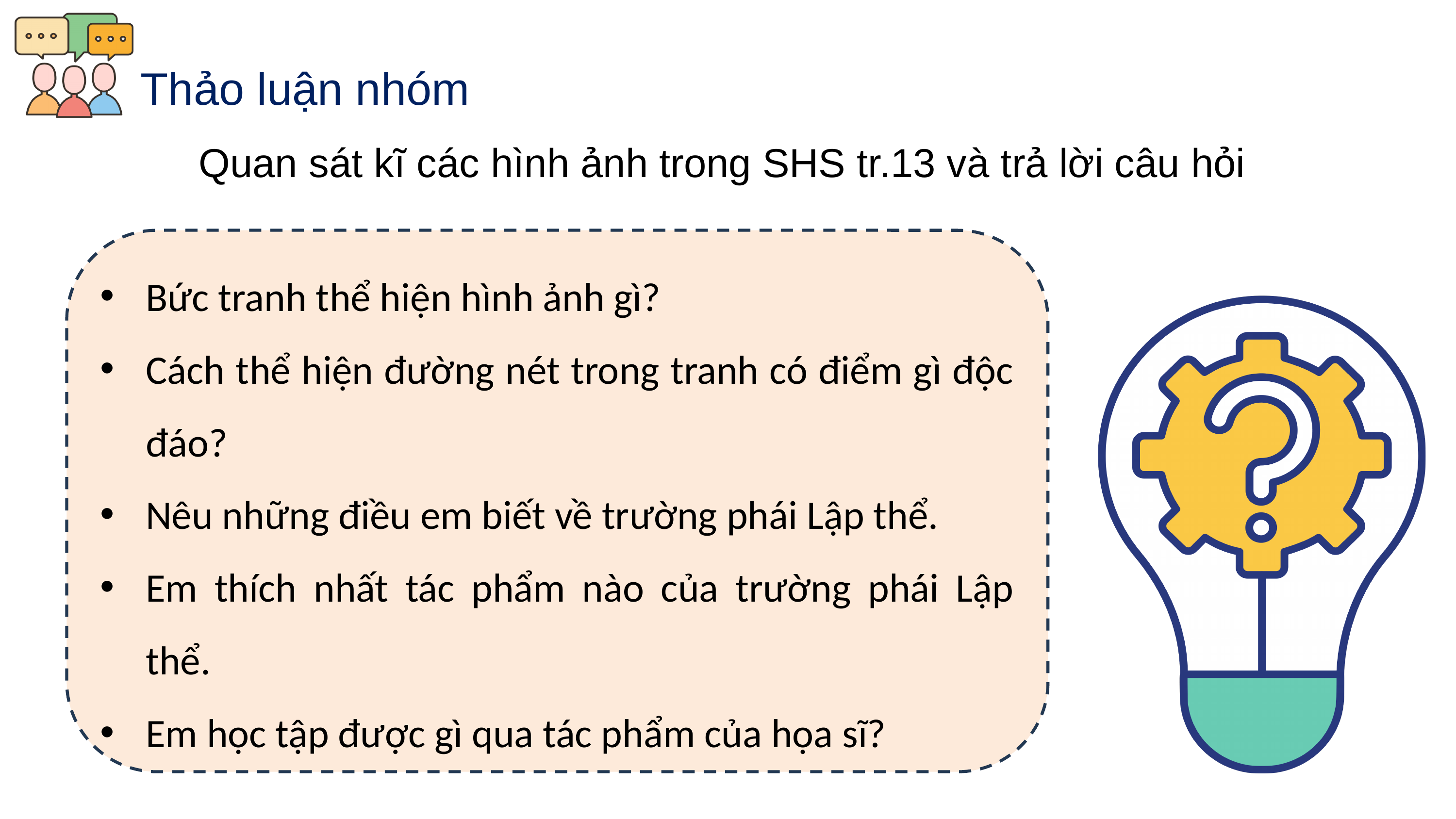

Thảo luận nhóm
Quan sát kĩ các hình ảnh trong SHS tr.13 và trả lời câu hỏi
Bức tranh thể hiện hình ảnh gì?
Cách thể hiện đường nét trong tranh có điểm gì độc đáo?
Nêu những điều em biết về trường phái Lập thể.
Em thích nhất tác phẩm nào của trường phái Lập thể.
Em học tập được gì qua tác phẩm của họa sĩ?